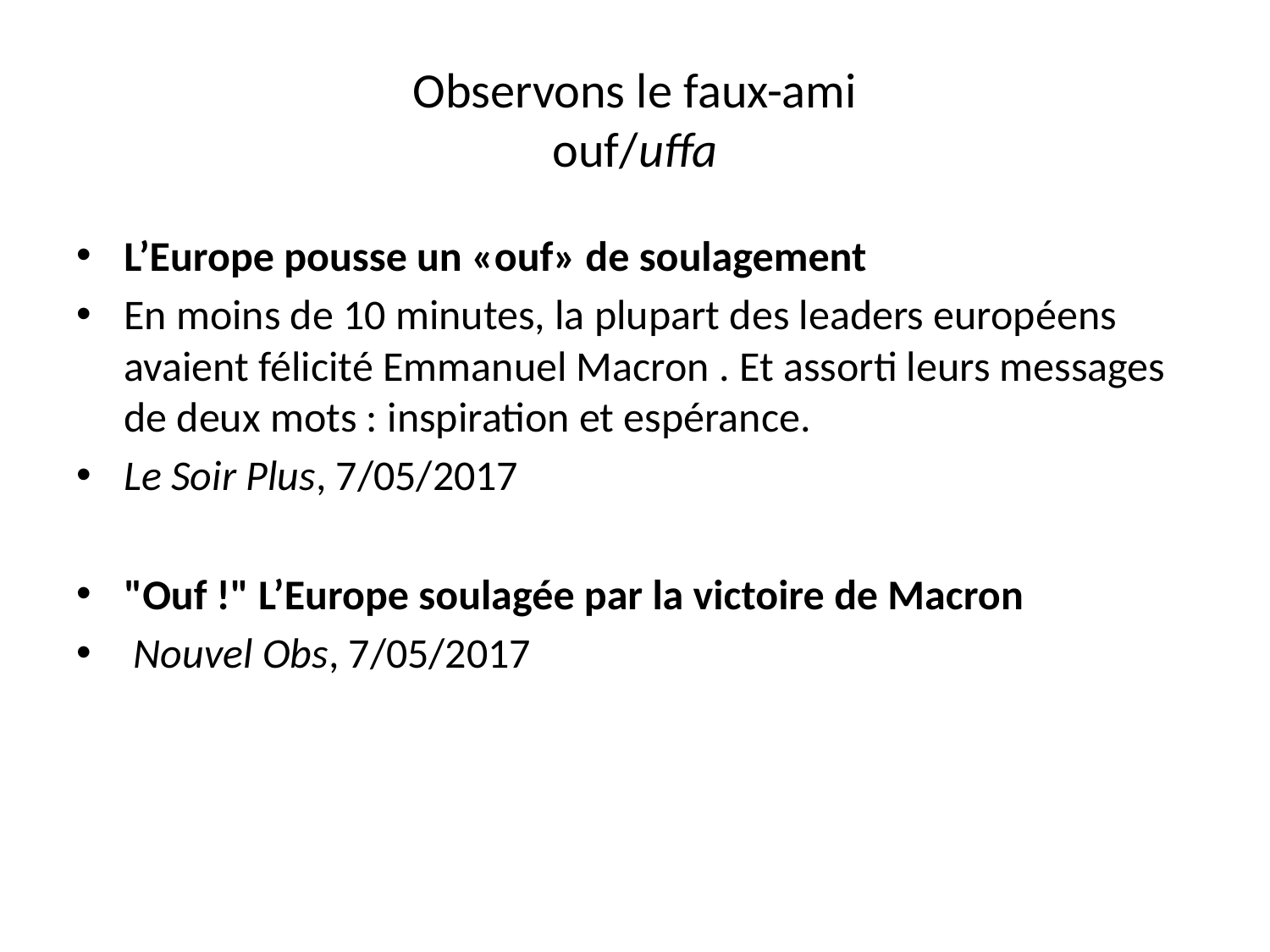

# Observons le faux-ami ouf/uffa
L’Europe pousse un «ouf» de soulagement
En moins de 10 minutes, la plupart des leaders européens avaient félicité Emmanuel Macron . Et assorti leurs messages de deux mots : inspiration et espérance.
Le Soir Plus, 7/05/2017

"Ouf !" L’Europe soulagée par la victoire de Macron
 Nouvel Obs, 7/05/2017